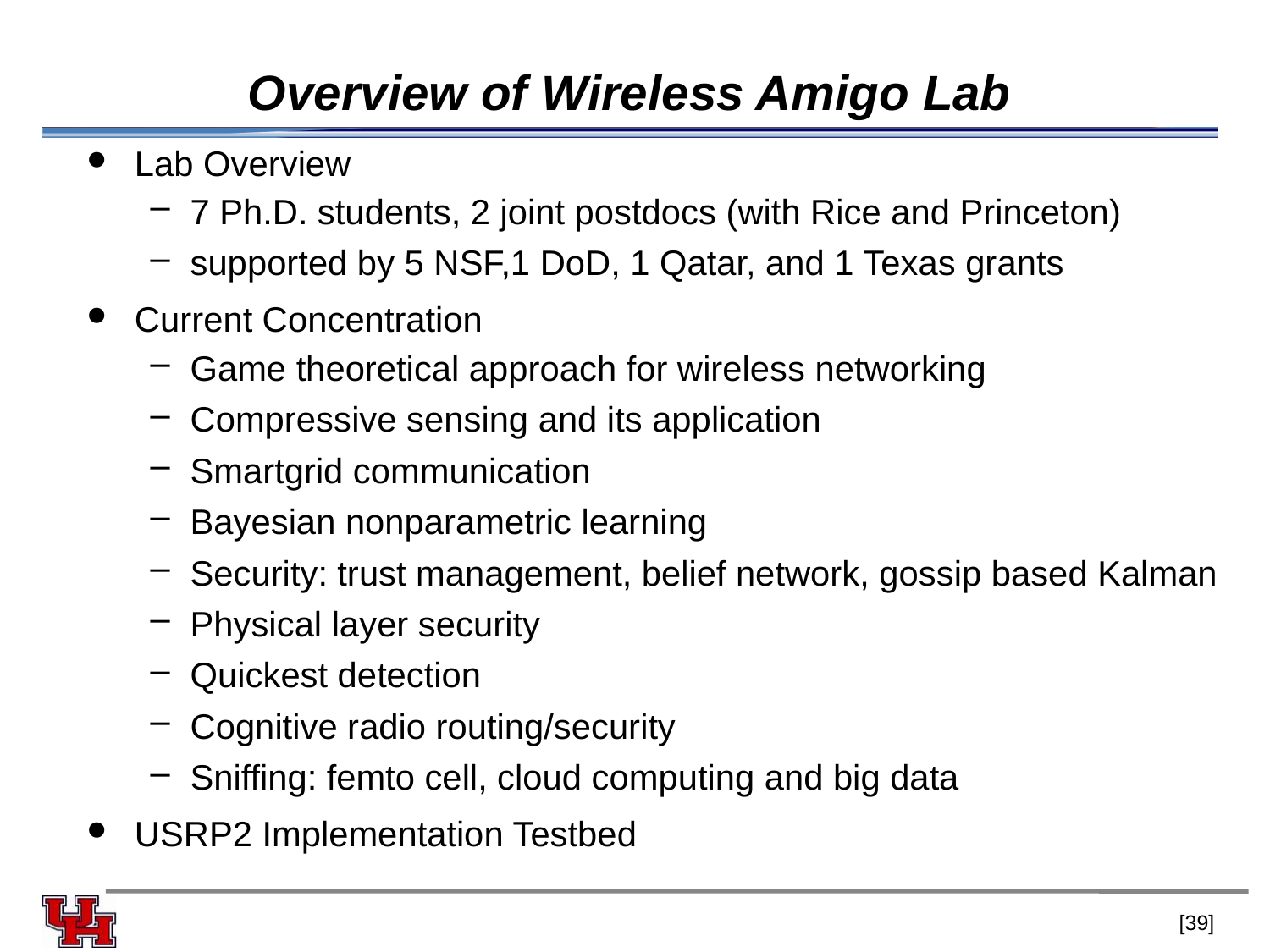

# Overview of Wireless Amigo Lab
Lab Overview
7 Ph.D. students, 2 joint postdocs (with Rice and Princeton)
supported by 5 NSF,1 DoD, 1 Qatar, and 1 Texas grants
Current Concentration
Game theoretical approach for wireless networking
Compressive sensing and its application
Smartgrid communication
Bayesian nonparametric learning
Security: trust management, belief network, gossip based Kalman
Physical layer security
Quickest detection
Cognitive radio routing/security
Sniffing: femto cell, cloud computing and big data
USRP2 Implementation Testbed

[39]